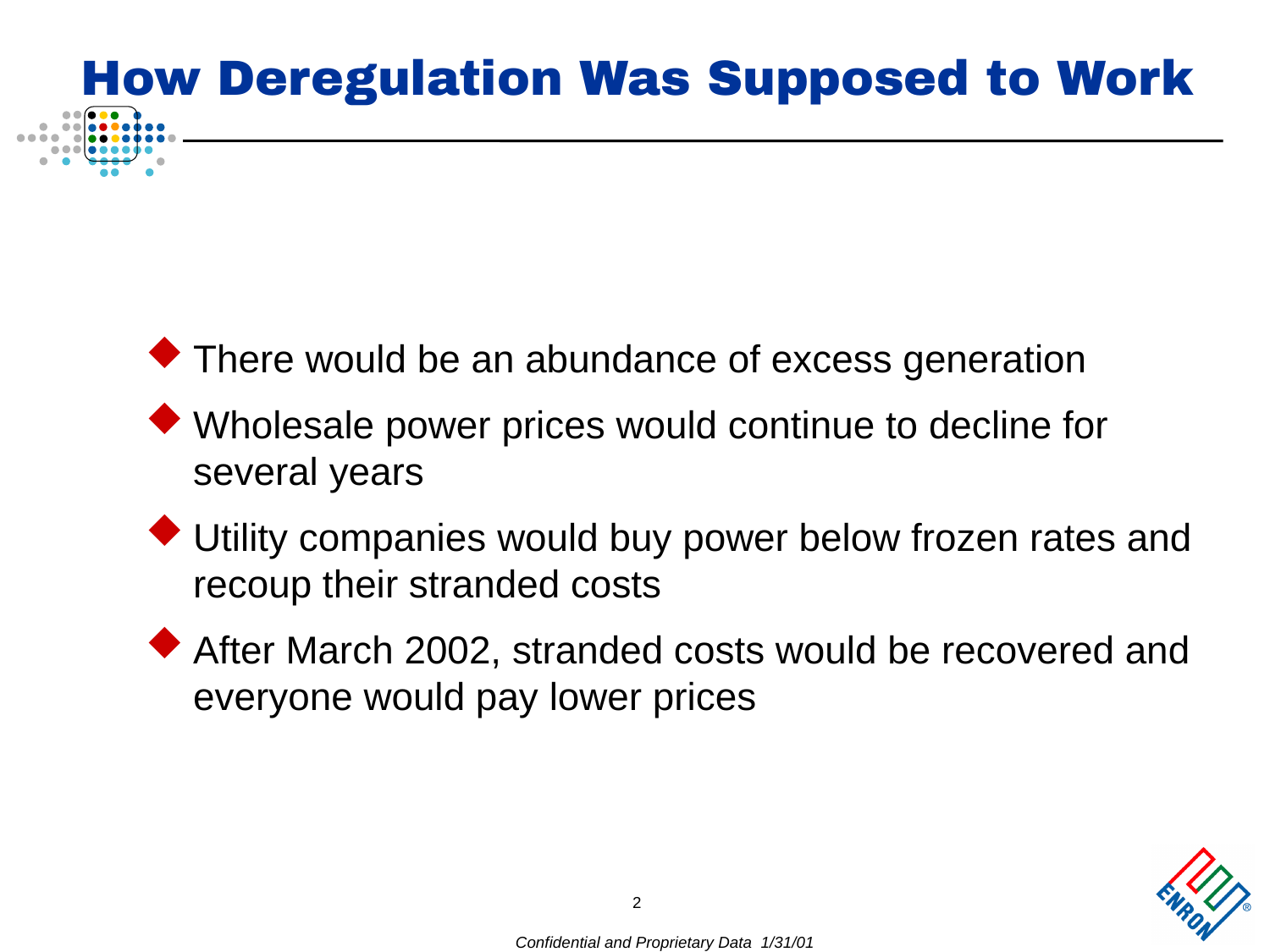

# How Deregulation Was Supposed to Work
There would be an abundance of excess generation
Wholesale power prices would continue to decline for several years
Utility companies would buy power below frozen rates and recoup their stranded costs
After March 2002, stranded costs would be recovered and everyone would pay lower prices
2